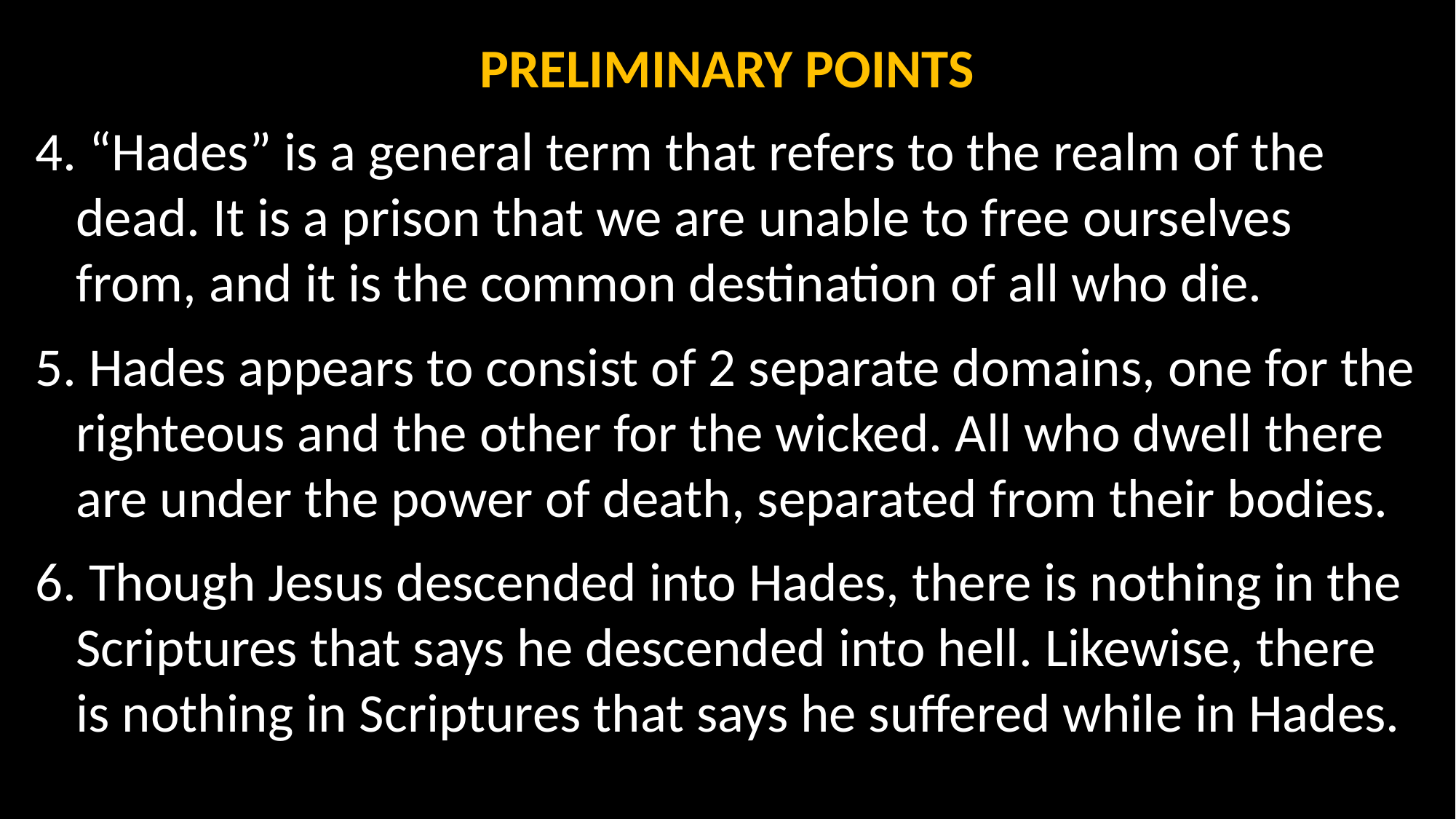

PRELIMINARY POINTS
4. “Hades” is a general term that refers to the realm of the dead. It is a prison that we are unable to free ourselves from, and it is the common destination of all who die.
5. Hades appears to consist of 2 separate domains, one for the righteous and the other for the wicked. All who dwell there are under the power of death, separated from their bodies.
6. Though Jesus descended into Hades, there is nothing in the Scriptures that says he descended into hell. Likewise, there is nothing in Scriptures that says he suffered while in Hades.